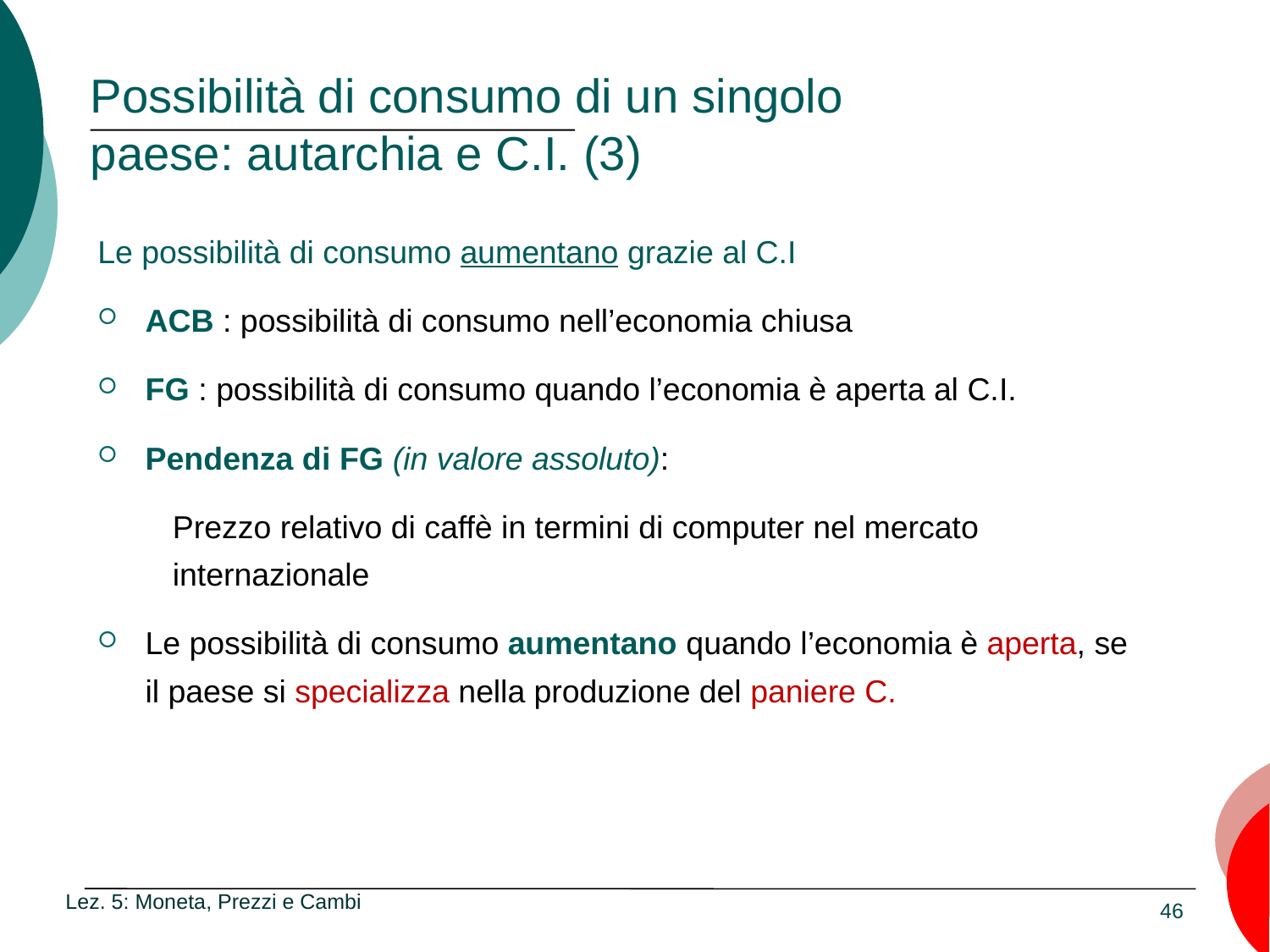

Possibilità di consumo di un singolo paese: autarchia e C.I. (3)
Le possibilità di consumo aumentano grazie al C.I
ACB : possibilità di consumo nell’economia chiusa
FG : possibilità di consumo quando l’economia è aperta al C.I.
Pendenza di FG (in valore assoluto):
Prezzo relativo di caffè in termini di computer nel mercato internazionale
Le possibilità di consumo aumentano quando l’economia è aperta, se il paese si specializza nella produzione del paniere C.

Lez. 5: Moneta, Prezzi e Cambi